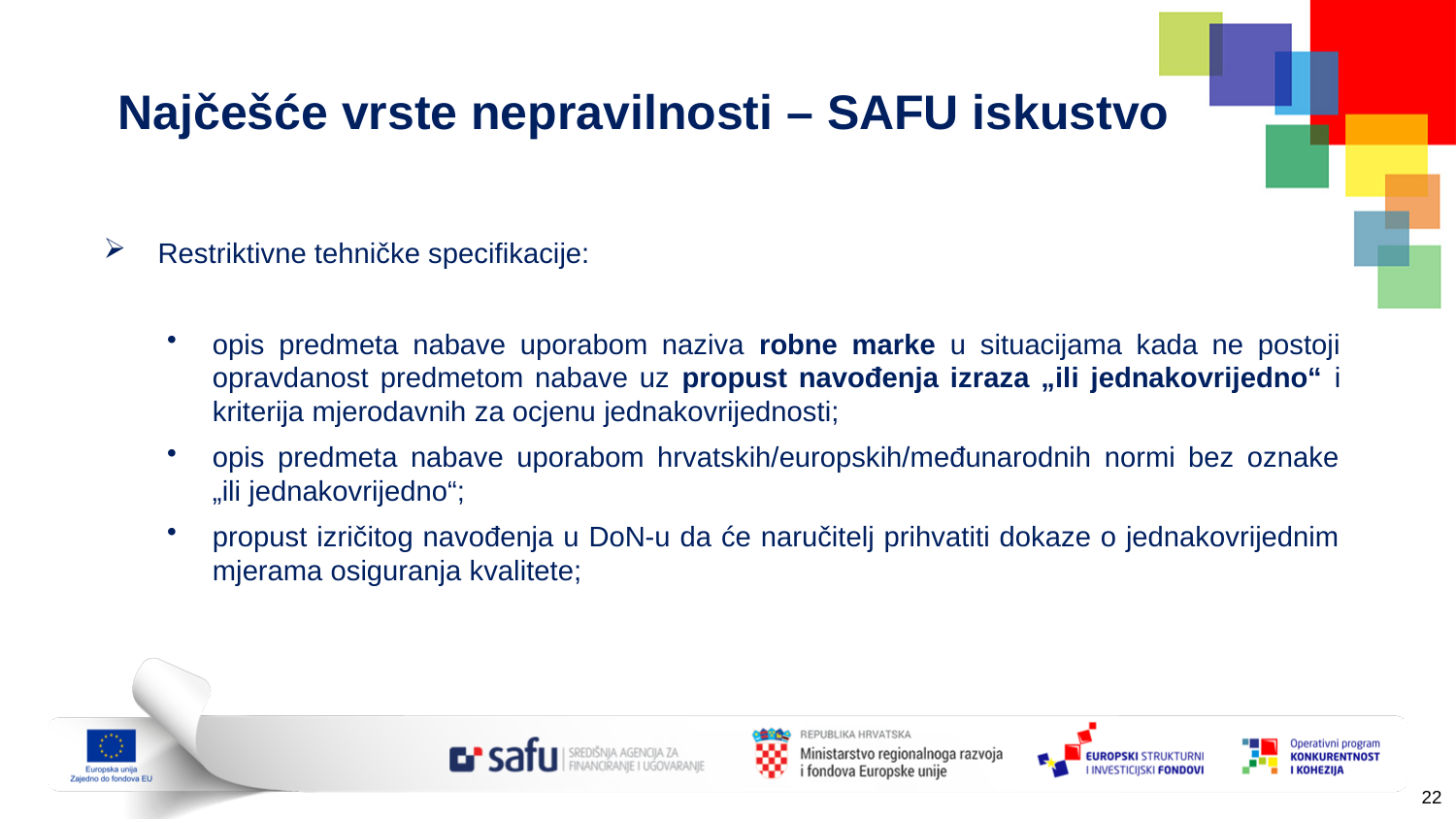

# Najčešće vrste nepravilnosti – SAFU iskustvo

Restriktivne tehničke specifikacije:

opis predmeta nabave uporabom naziva robne marke u situacijama kada ne postoji opravdanost predmetom nabave uz propust navođenja izraza „ili jednakovrijedno“ i kriterija mjerodavnih za ocjenu jednakovrijednosti;
opis predmeta nabave uporabom hrvatskih/europskih/međunarodnih normi bez oznake „ili jednakovrijedno“;
propust izričitog navođenja u DoN-u da će naručitelj prihvatiti dokaze o jednakovrijednim mjerama osiguranja kvalitete;

22